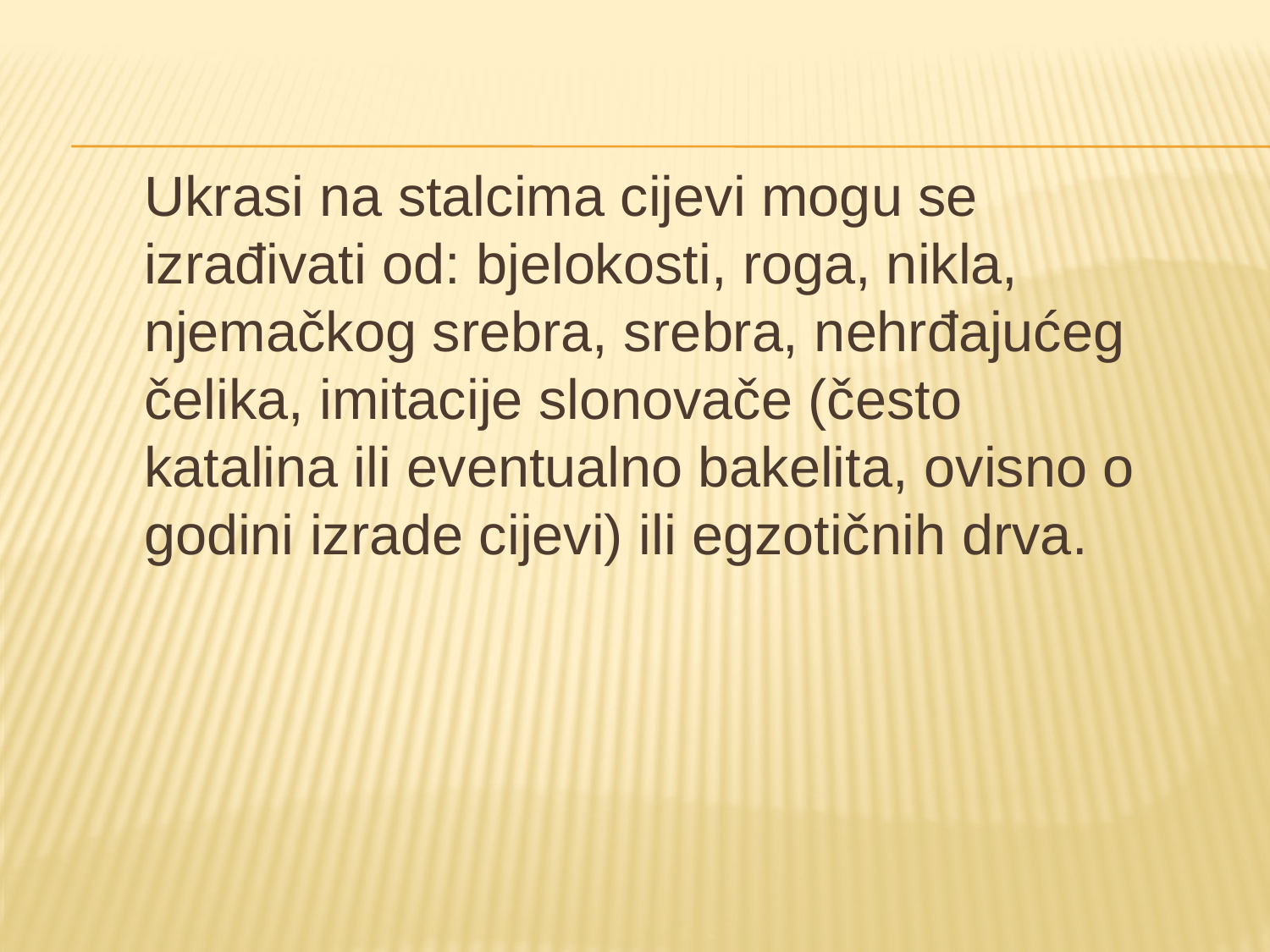

Ukrasi na stalcima cijevi mogu se izrađivati ​​od: bjelokosti, roga, nikla, njemačkog srebra, srebra, nehrđajućeg čelika, imitacije slonovače (često katalina ili eventualno bakelita, ovisno o godini izrade cijevi) ili egzotičnih drva.